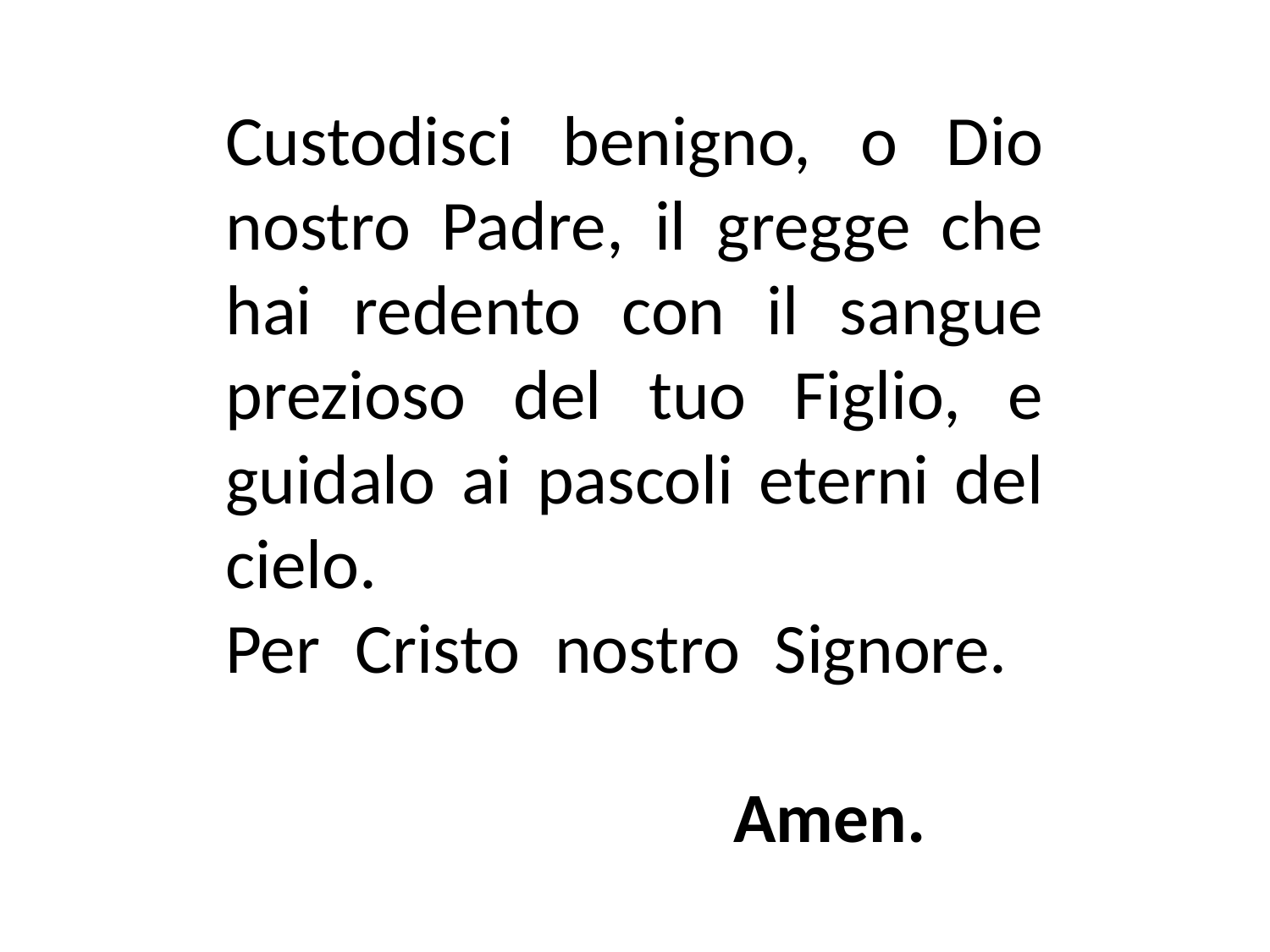

Custodisci benigno, o Dio nostro Padre, il gregge che hai redento con il sangue prezioso del tuo Figlio, e guidalo ai pascoli eterni del cielo.
Per Cristo nostro Signore.											Amen.